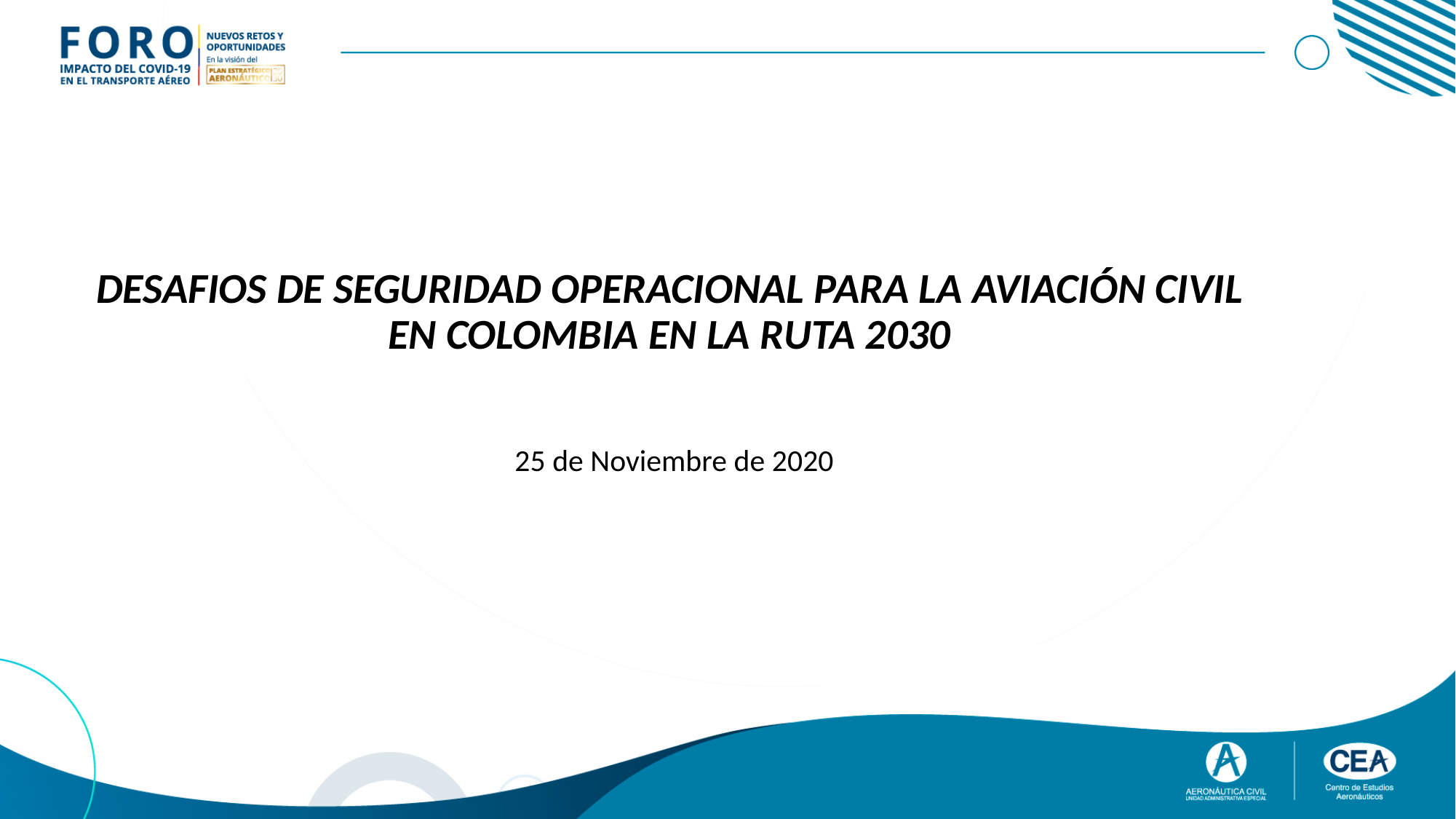

DESAFIOS DE SEGURIDAD OPERACIONAL PARA LA AVIACIÓN CIVIL EN COLOMBIA EN LA RUTA 2030

 25 de Noviembre de 2020